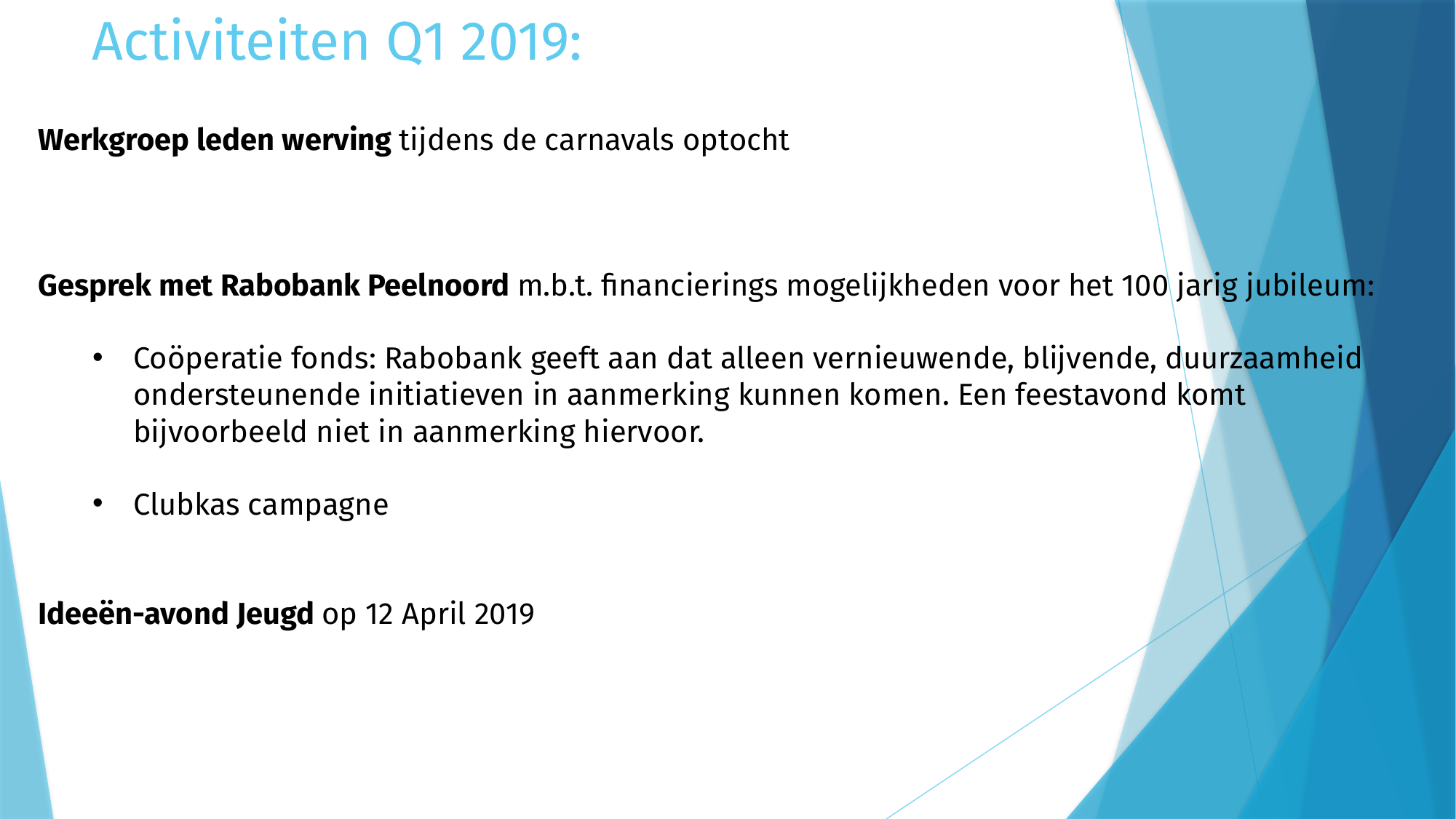

# Activiteiten Q1 2019:

Werkgroep leden werving tijdens de carnavals optocht

Gesprek met Rabobank Peelnoord m.b.t. financierings mogelijkheden voor het 100 jarig jubileum:

Coöperatie fonds: Rabobank geeft aan dat alleen vernieuwende, blijvende, duurzaamheid ondersteunende initiatieven in aanmerking kunnen komen. Een feestavond komt bijvoorbeeld niet in aanmerking hiervoor.

Clubkas campagne

Ideeën-avond Jeugd op 12 April 2019